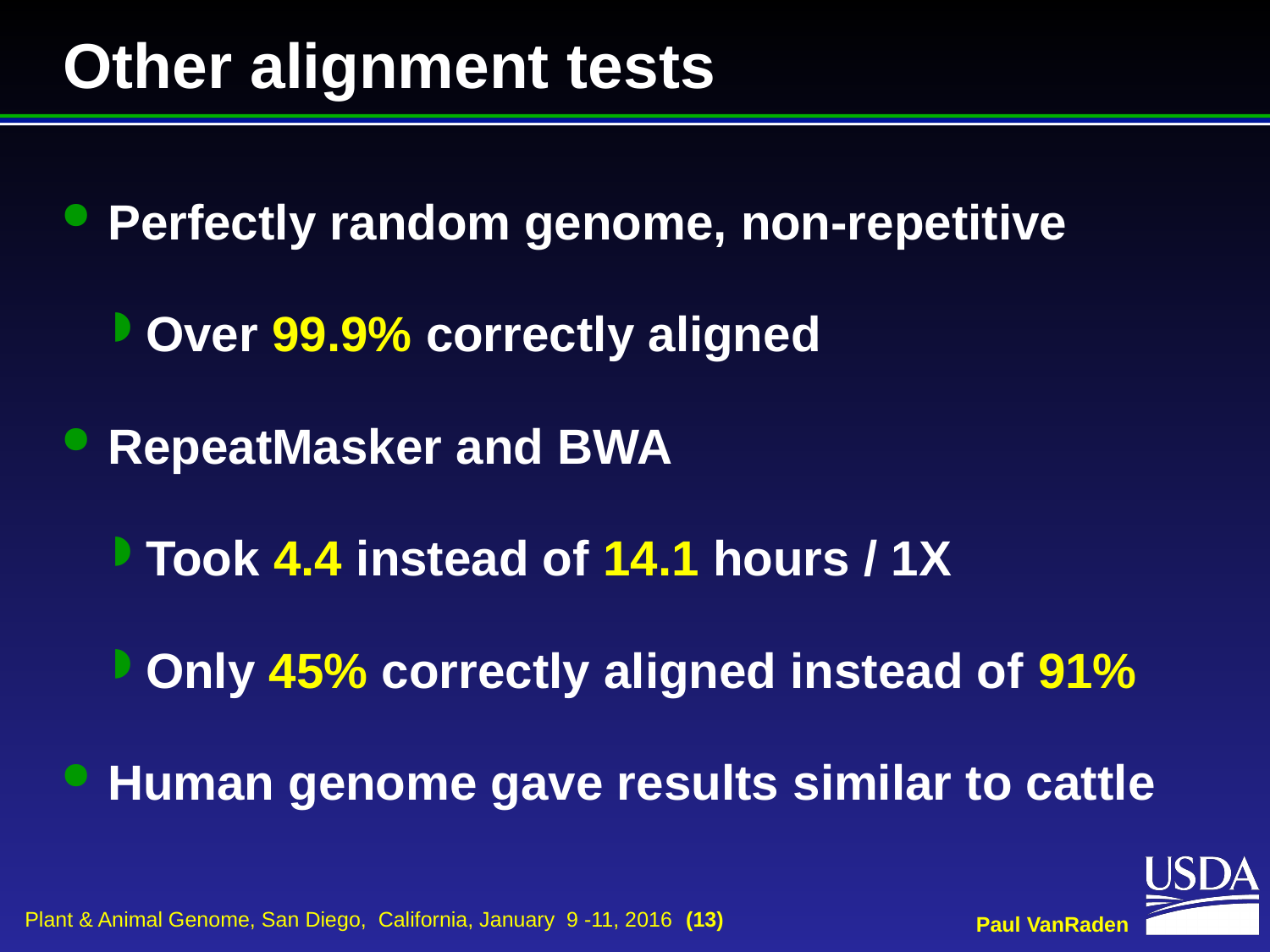

# Other alignment tests
Perfectly random genome, non-repetitive
Over 99.9% correctly aligned
RepeatMasker and BWA
Took 4.4 instead of 14.1 hours / 1X
Only 45% correctly aligned instead of 91%
Human genome gave results similar to cattle